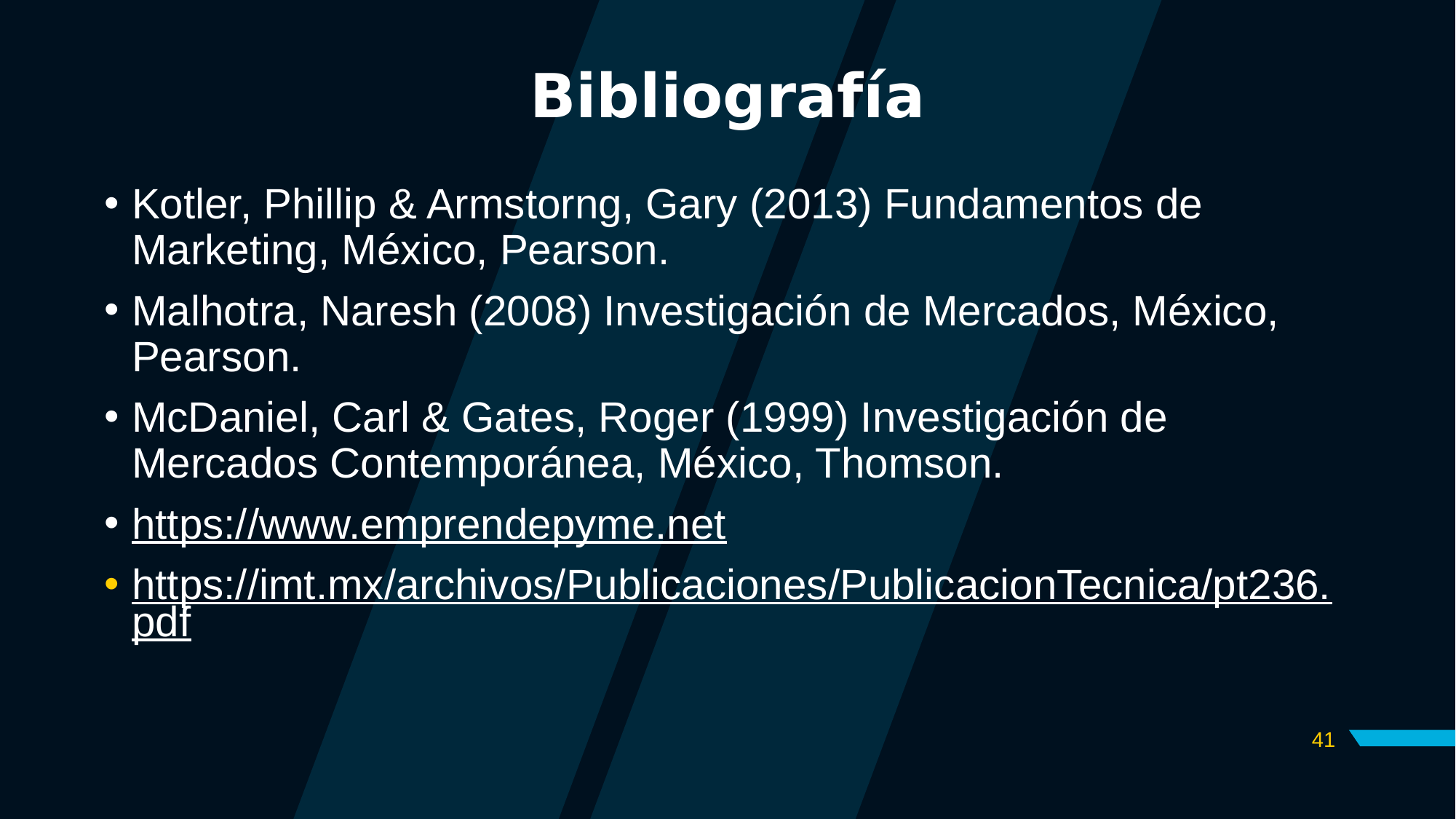

# Bibliografía
Kotler, Phillip & Armstorng, Gary (2013) Fundamentos de Marketing, México, Pearson.
Malhotra, Naresh (2008) Investigación de Mercados, México, Pearson.
McDaniel, Carl & Gates, Roger (1999) Investigación de Mercados Contemporánea, México, Thomson.
https://www.emprendepyme.net
https://imt.mx/archivos/Publicaciones/PublicacionTecnica/pt236.pdf

41